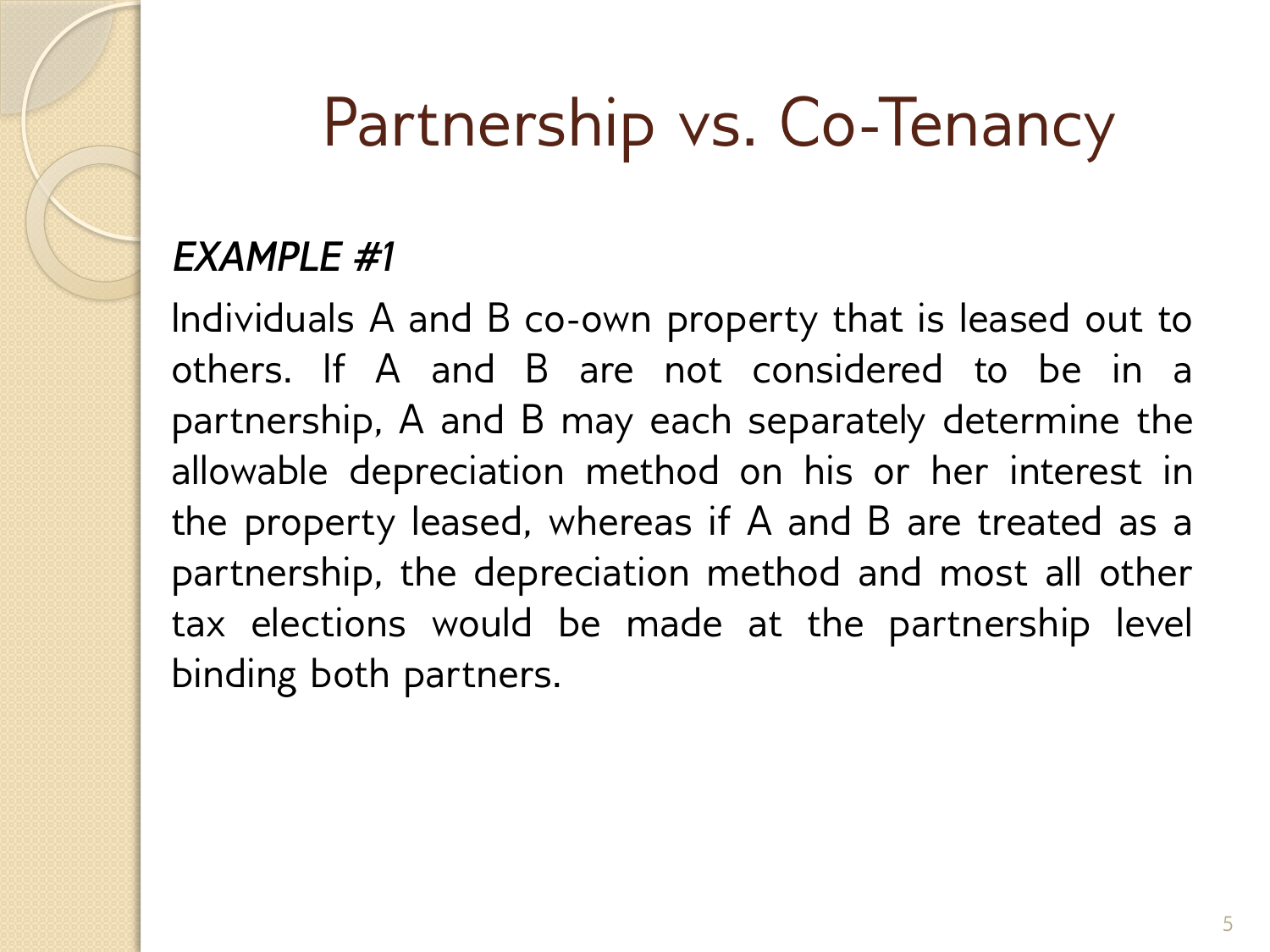

# Partnership vs. Co-Tenancy
EXAMPLE #1
Individuals A and B co-own property that is leased out to others. If A and B are not considered to be in a partnership, A and B may each separately determine the allowable depreciation method on his or her interest in the property leased, whereas if A and B are treated as a partnership, the depreciation method and most all other tax elections would be made at the partnership level binding both partners.

5